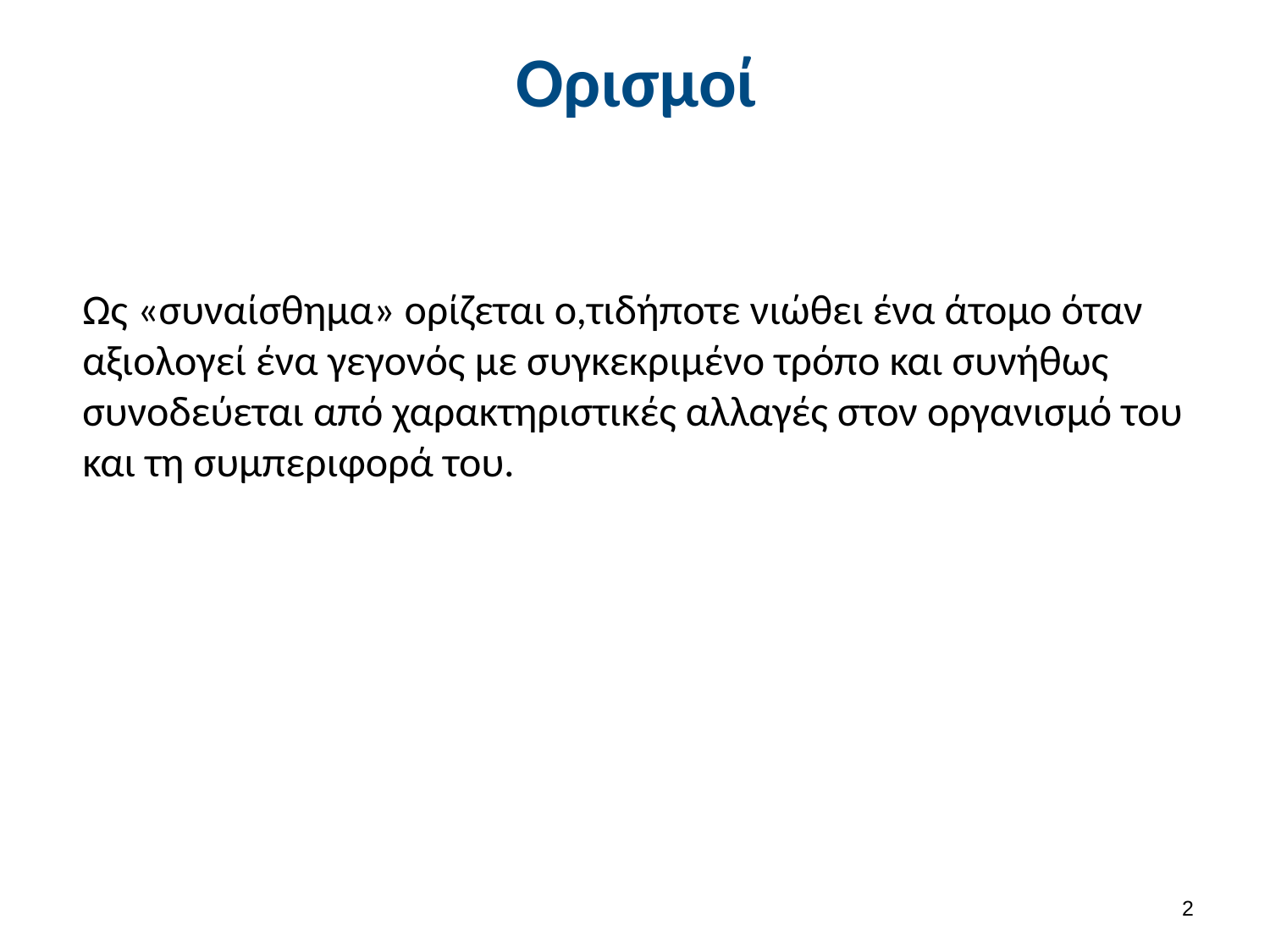

# Ορισμοί
Ως «συναίσθημα» ορίζεται ο,τιδήποτε νιώθει ένα άτομο όταν αξιολογεί ένα γεγονός με συγκεκριμένο τρόπο και συνήθως συνοδεύεται από χαρακτηριστικές αλλαγές στον οργανισμό του και τη συμπεριφορά του.

2